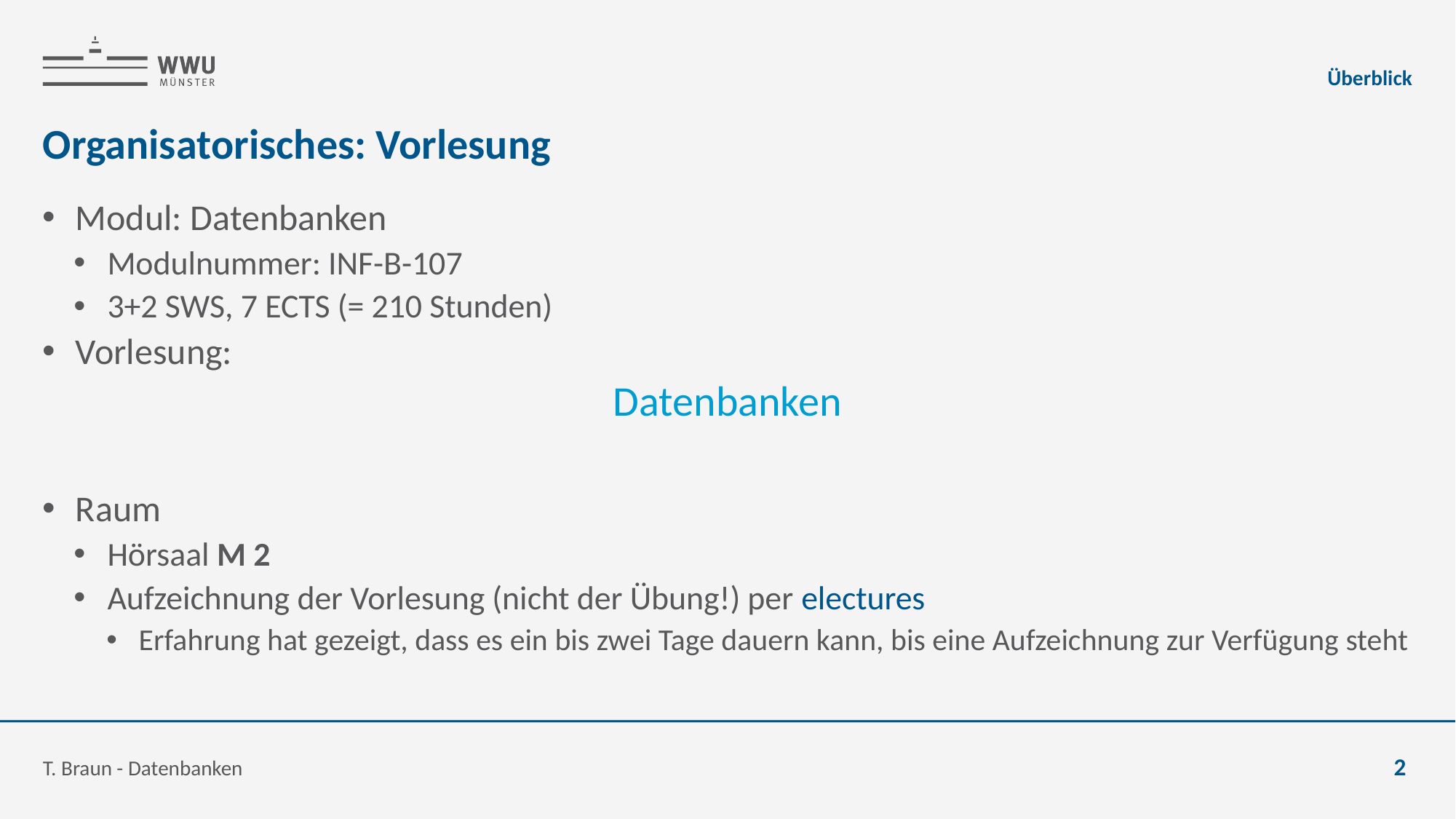

Überblick
# Organisatorisches: Vorlesung
Modul: Datenbanken
Modulnummer: INF-B-107
3+2 SWS, 7 ECTS (= 210 Stunden)
Vorlesung:
Datenbanken

Raum
Hörsaal M 2
Aufzeichnung der Vorlesung (nicht der Übung!) per electures
Erfahrung hat gezeigt, dass es ein bis zwei Tage dauern kann, bis eine Aufzeichnung zur Verfügung steht
T. Braun - Datenbanken
2